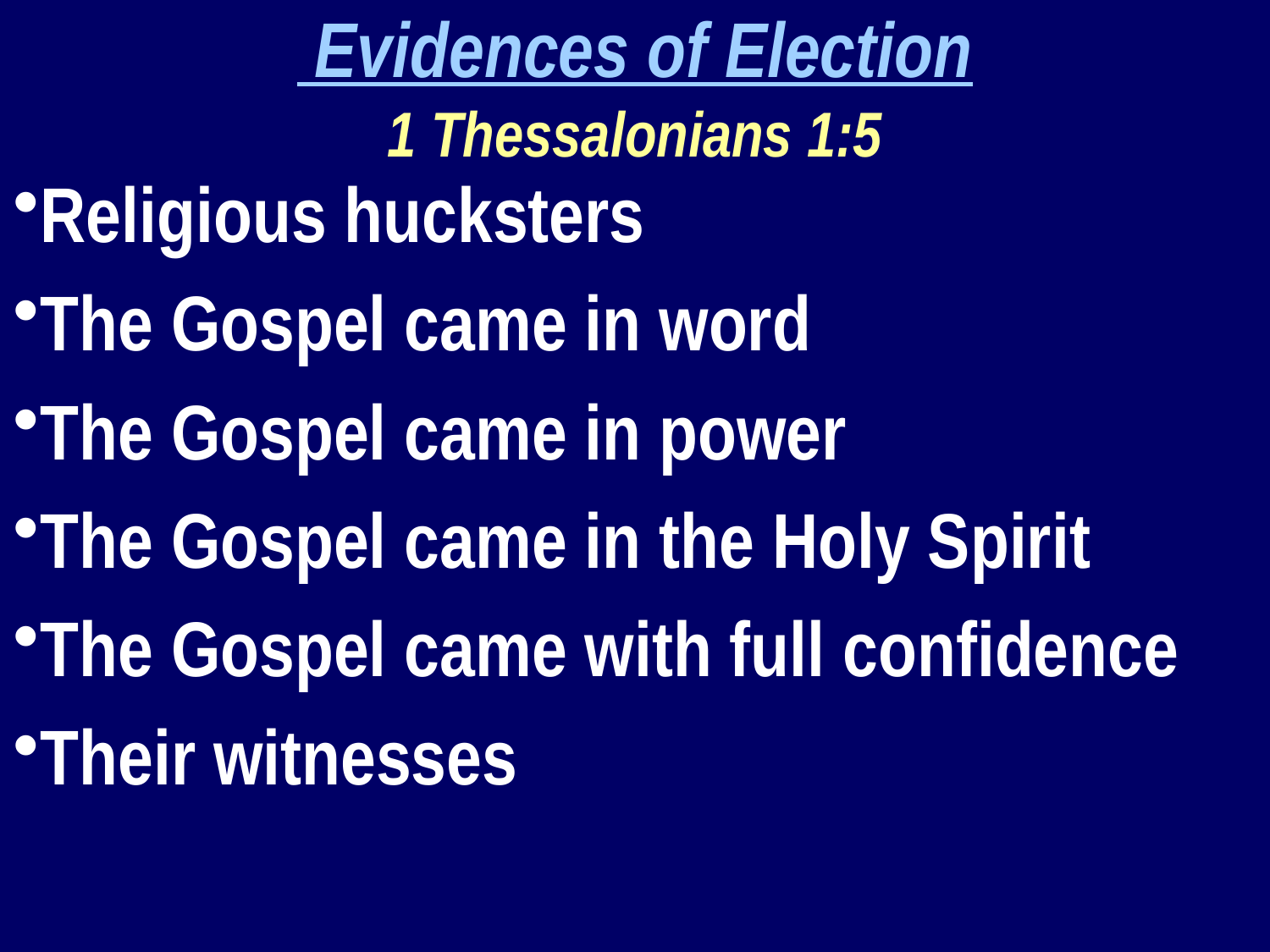

Evidences of Election
1 Thessalonians 1:5
Religious hucksters
The Gospel came in word
The Gospel came in power
The Gospel came in the Holy Spirit
The Gospel came with full confidence
Their witnesses